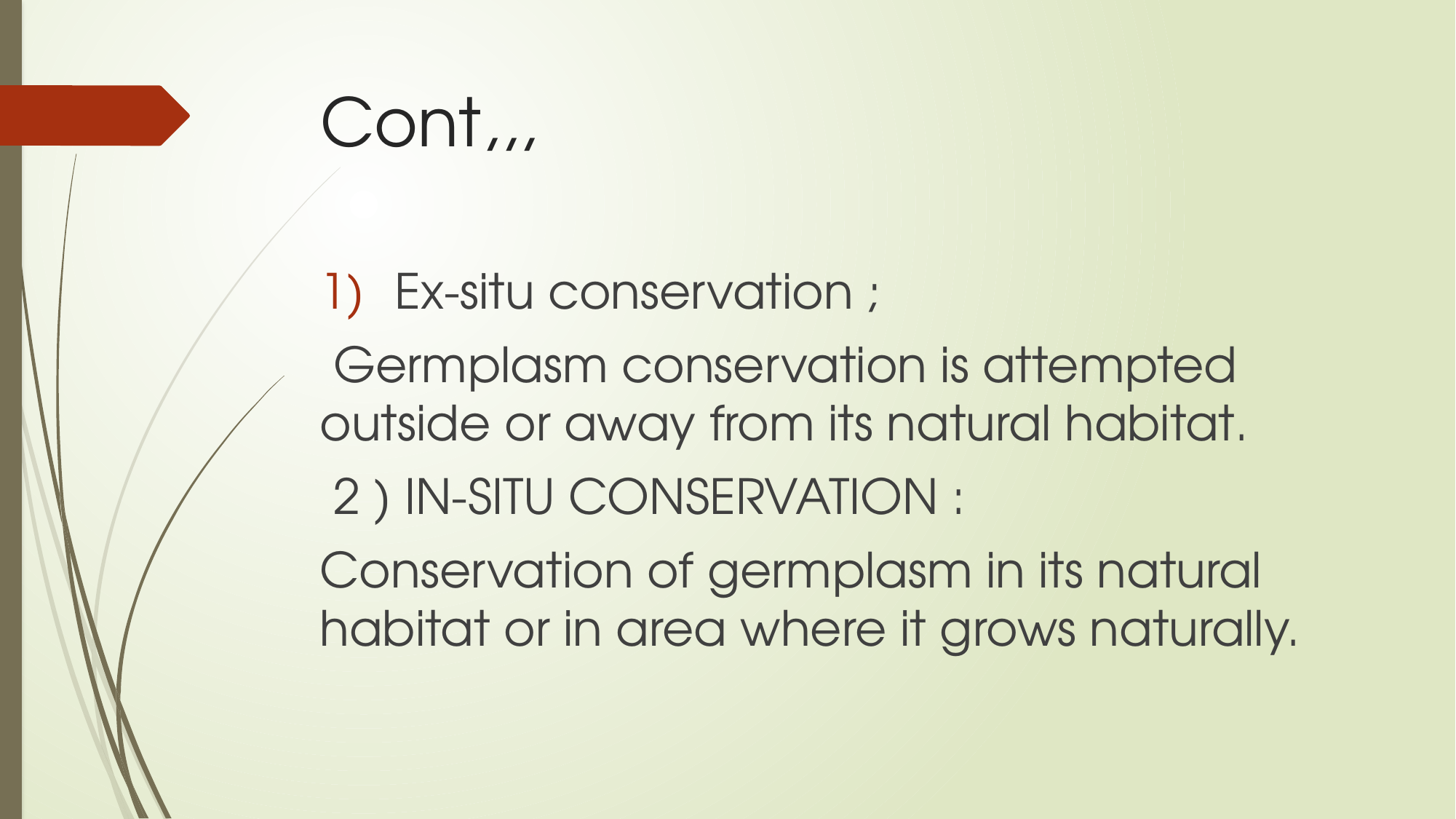

# Cont,,,
 Ex-situ conservation ;
 Germplasm conservation is attempted outside or away from its natural habitat.
 2 ) IN-SITU CONSERVATION :
Conservation of germplasm in its natural habitat or in area where it grows naturally.